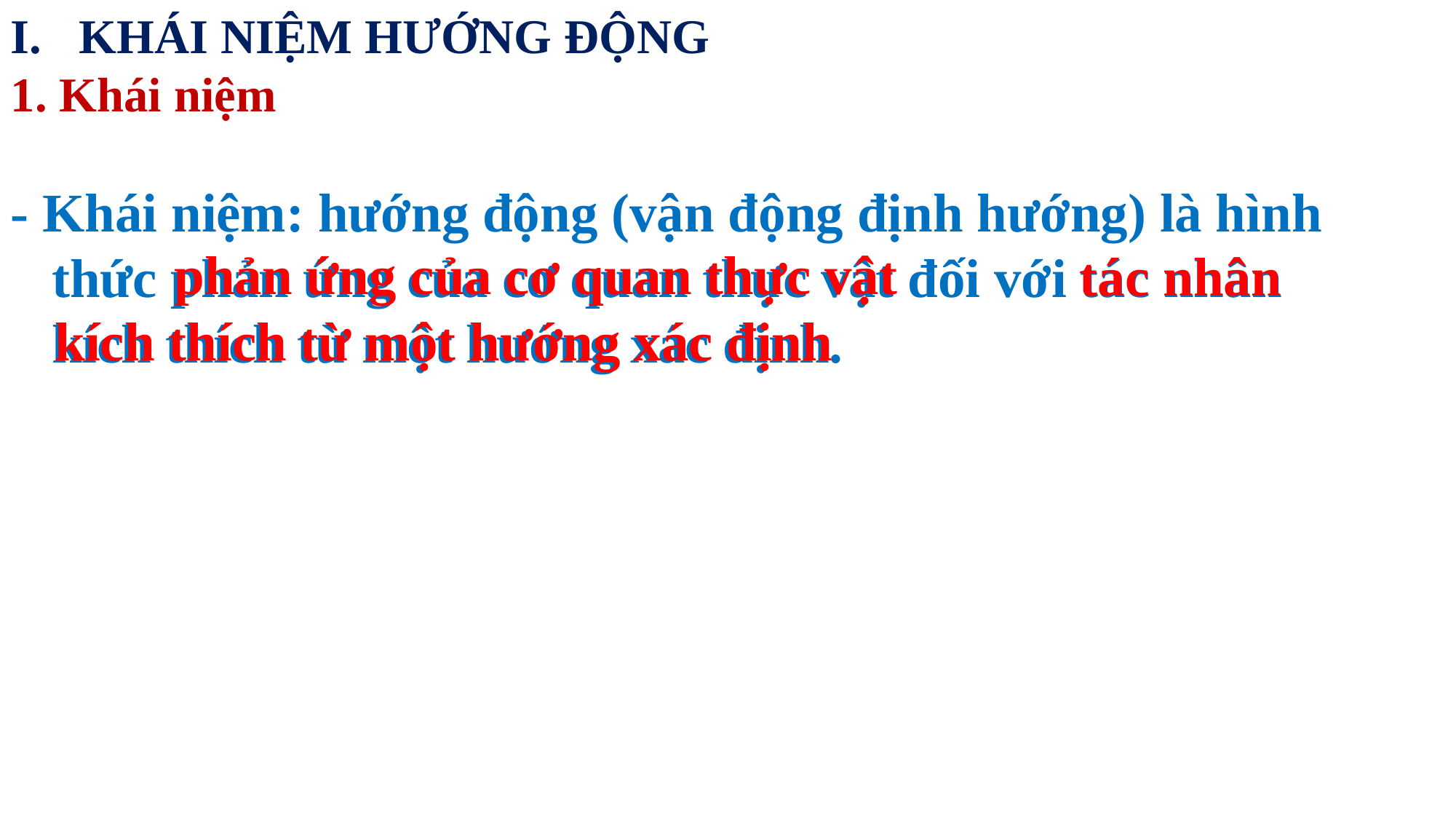

KHÁI NIỆM HƯỚNG ĐỘNG
1. Khái niệm
- Khái niệm: hướng động (vận động định hướng) là hình thức phản ứng của cơ quan thực vật đối với tác nhân kích thích từ một hướng xác định.
phản ứng của cơ quan thực vật
tác nhân
kích thích từ một hướng xác định